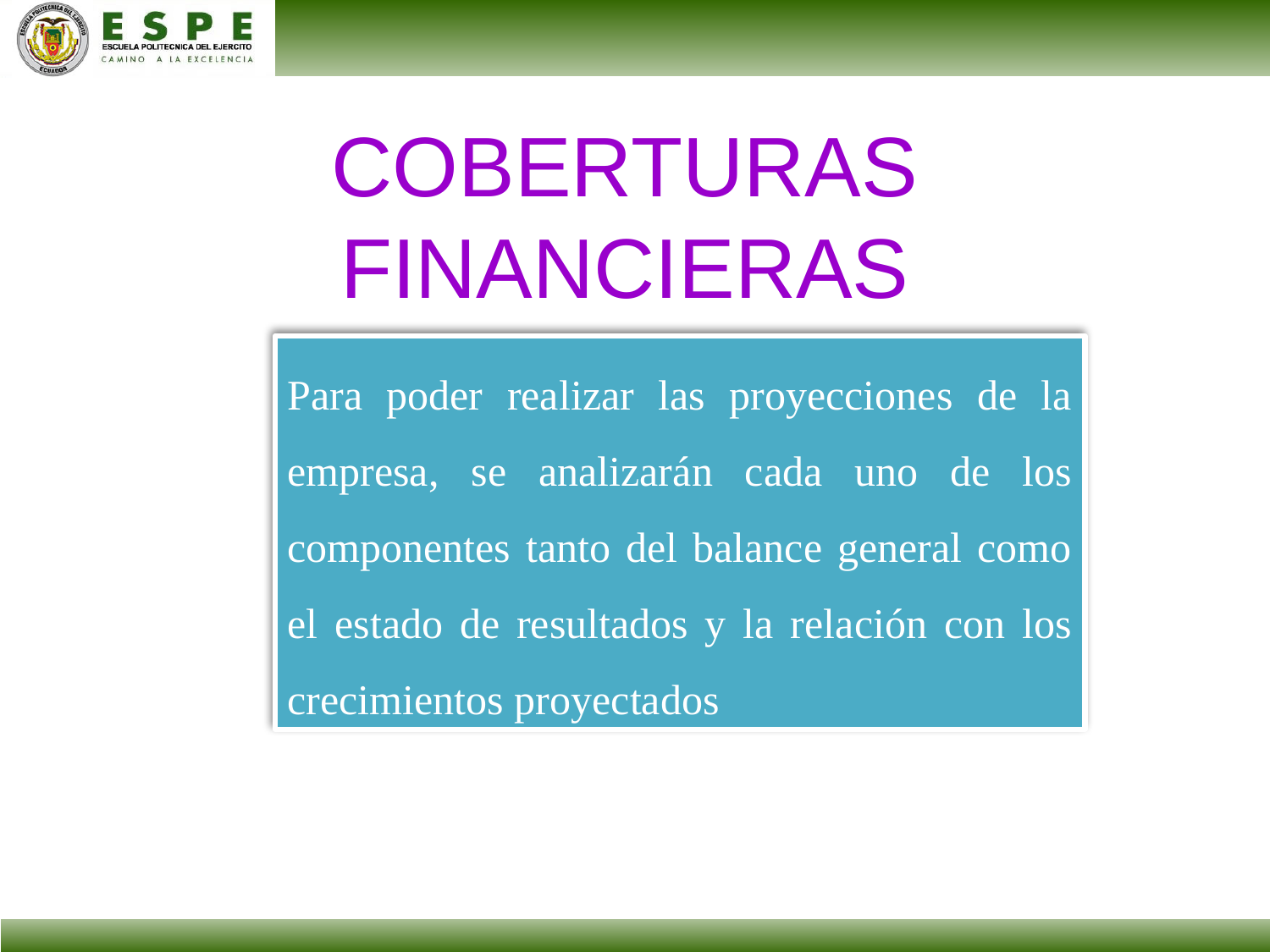

COBERTURAS FINANCIERAS
Para poder realizar las proyecciones de la empresa, se analizarán cada uno de los componentes tanto del balance general como el estado de resultados y la relación con los crecimientos proyectados